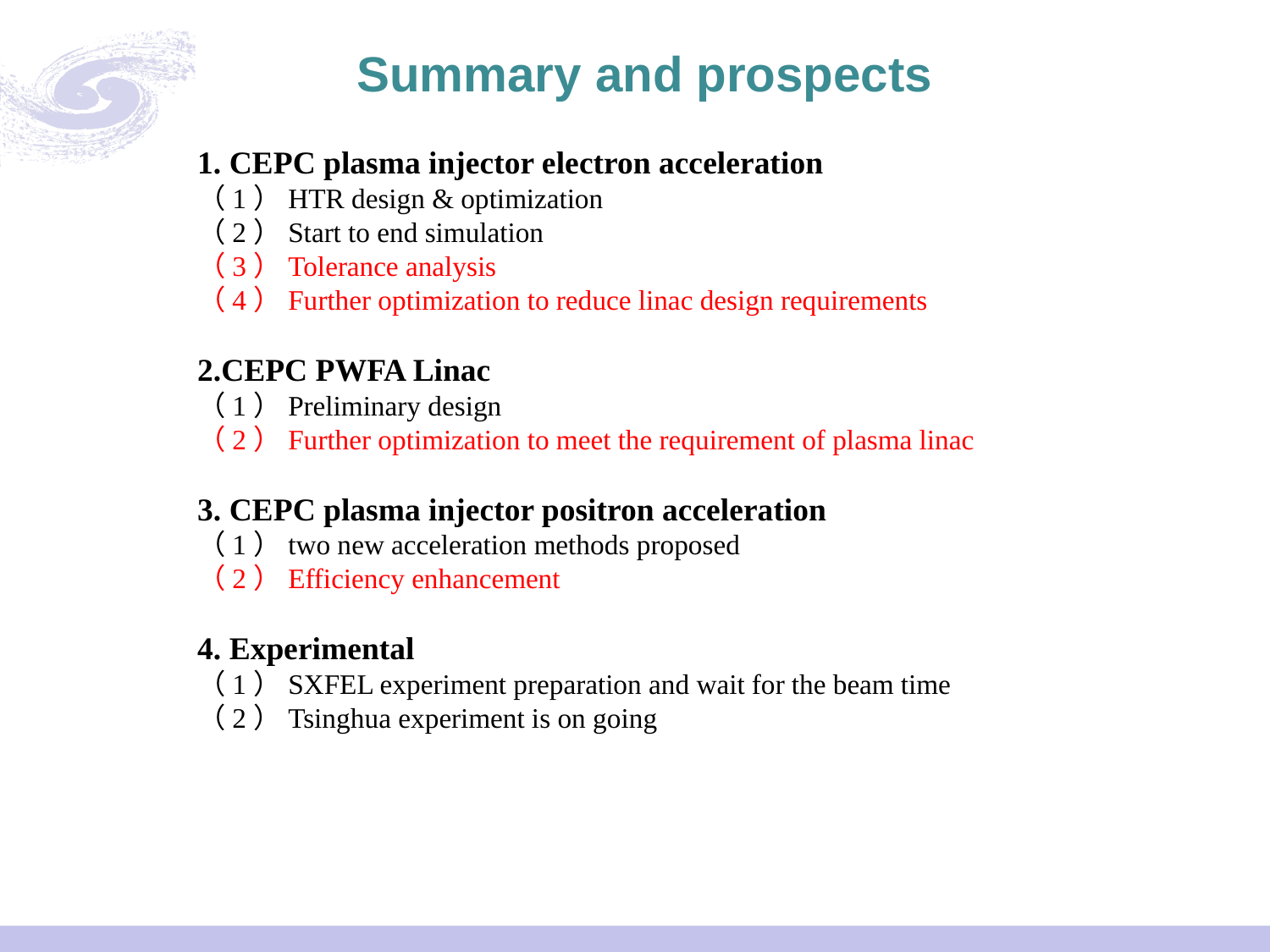

Summary and prospects
1. CEPC plasma injector electron acceleration
（1）HTR design & optimization
（2）Start to end simulation
（3）Tolerance analysis
（4）Further optimization to reduce linac design requirements

2.CEPC PWFA Linac
（1）Preliminary design
（2）Further optimization to meet the requirement of plasma linac

3. CEPC plasma injector positron acceleration
（1）two new acceleration methods proposed
（2）Efficiency enhancement

4. Experimental
（1）SXFEL experiment preparation and wait for the beam time
（2）Tsinghua experiment is on going